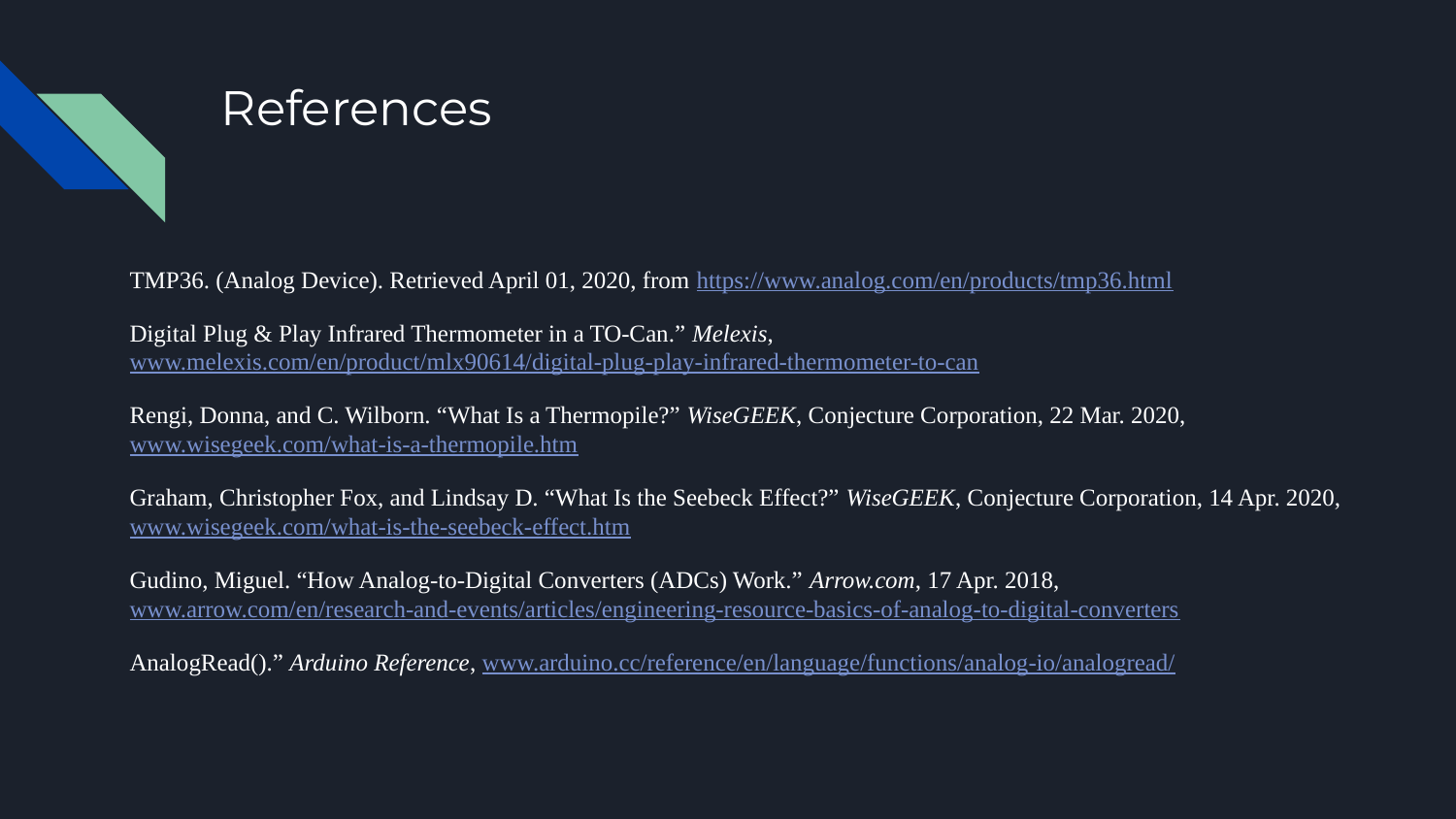

# References
TMP36. (Analog Device). Retrieved April 01, 2020, from https://www.analog.com/en/products/tmp36.html
Digital Plug & Play Infrared Thermometer in a TO-Can.” Melexis, www.melexis.com/en/product/mlx90614/digital-plug-play-infrared-thermometer-to-can
Rengi, Donna, and C. Wilborn. “What Is a Thermopile?” WiseGEEK, Conjecture Corporation, 22 Mar. 2020, www.wisegeek.com/what-is-a-thermopile.htm
Graham, Christopher Fox, and Lindsay D. “What Is the Seebeck Effect?” WiseGEEK, Conjecture Corporation, 14 Apr. 2020, www.wisegeek.com/what-is-the-seebeck-effect.htm
Gudino, Miguel. “How Analog-to-Digital Converters (ADCs) Work.” Arrow.com, 17 Apr. 2018, www.arrow.com/en/research-and-events/articles/engineering-resource-basics-of-analog-to-digital-converters
AnalogRead().” Arduino Reference, www.arduino.cc/reference/en/language/functions/analog-io/analogread/